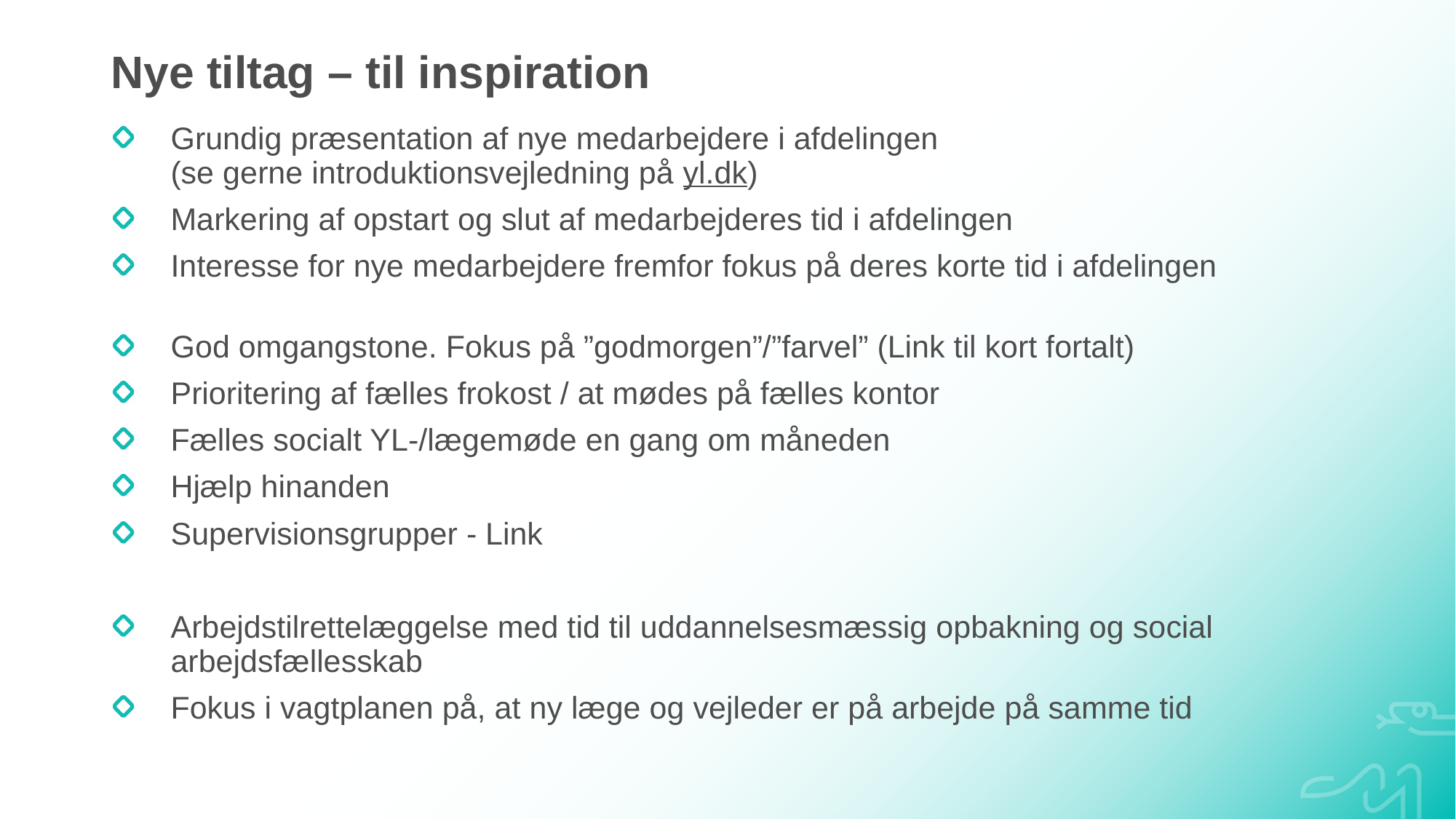

# Nye tiltag – til inspiration
Grundig præsentation af nye medarbejdere i afdelingen
(se gerne introduktionsvejledning på yl.dk)
Markering af opstart og slut af medarbejderes tid i afdelingen
Interesse for nye medarbejdere fremfor fokus på deres korte tid i afdelingen
God omgangstone. Fokus på ”godmorgen”/”farvel” (Link til kort fortalt)
Prioritering af fælles frokost / at mødes på fælles kontor
Fælles socialt YL-/lægemøde en gang om måneden
Hjælp hinanden
Supervisionsgrupper - Link

Arbejdstilrettelæggelse med tid til uddannelsesmæssig opbakning og social arbejdsfællesskab
Fokus i vagtplanen på, at ny læge og vejleder er på arbejde på samme tid